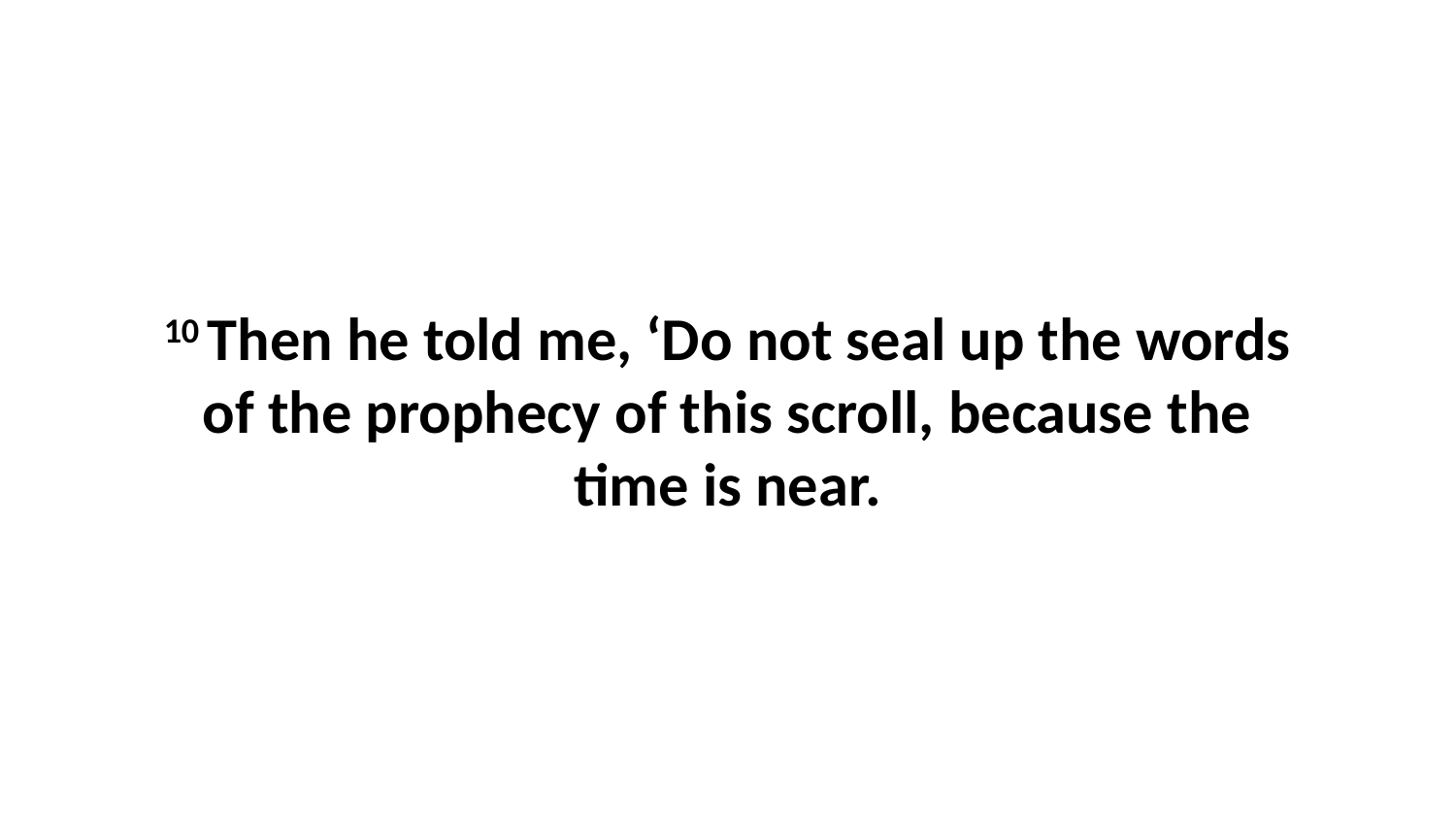

10 Then he told me, ‘Do not seal up the words of the prophecy of this scroll, because the time is near.